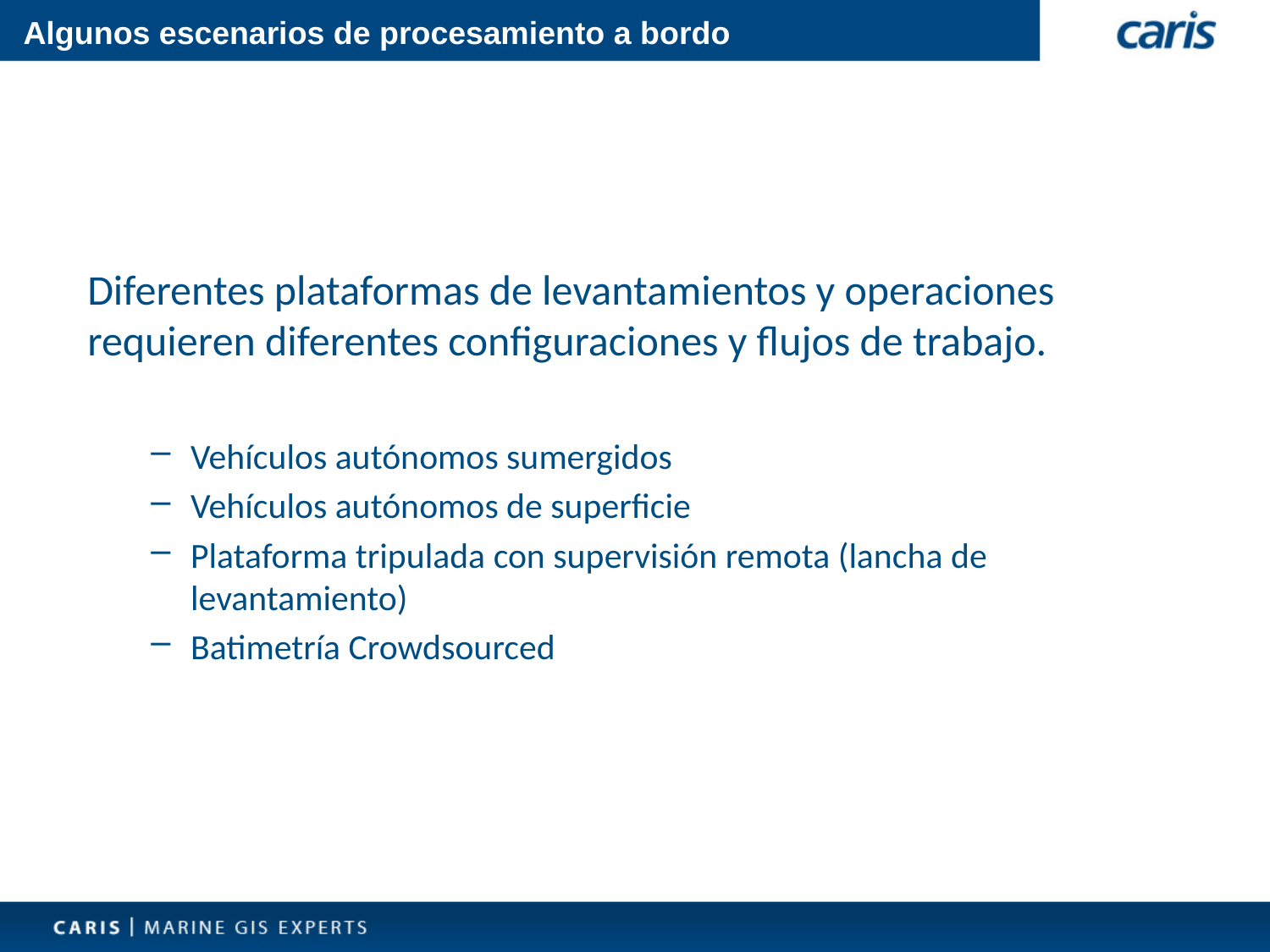

# Algunos escenarios de procesamiento a bordo
Diferentes plataformas de levantamientos y operaciones requieren diferentes configuraciones y flujos de trabajo.

Vehículos autónomos sumergidos
Vehículos autónomos de superficie
Plataforma tripulada con supervisión remota (lancha de levantamiento)
Batimetría Crowdsourced